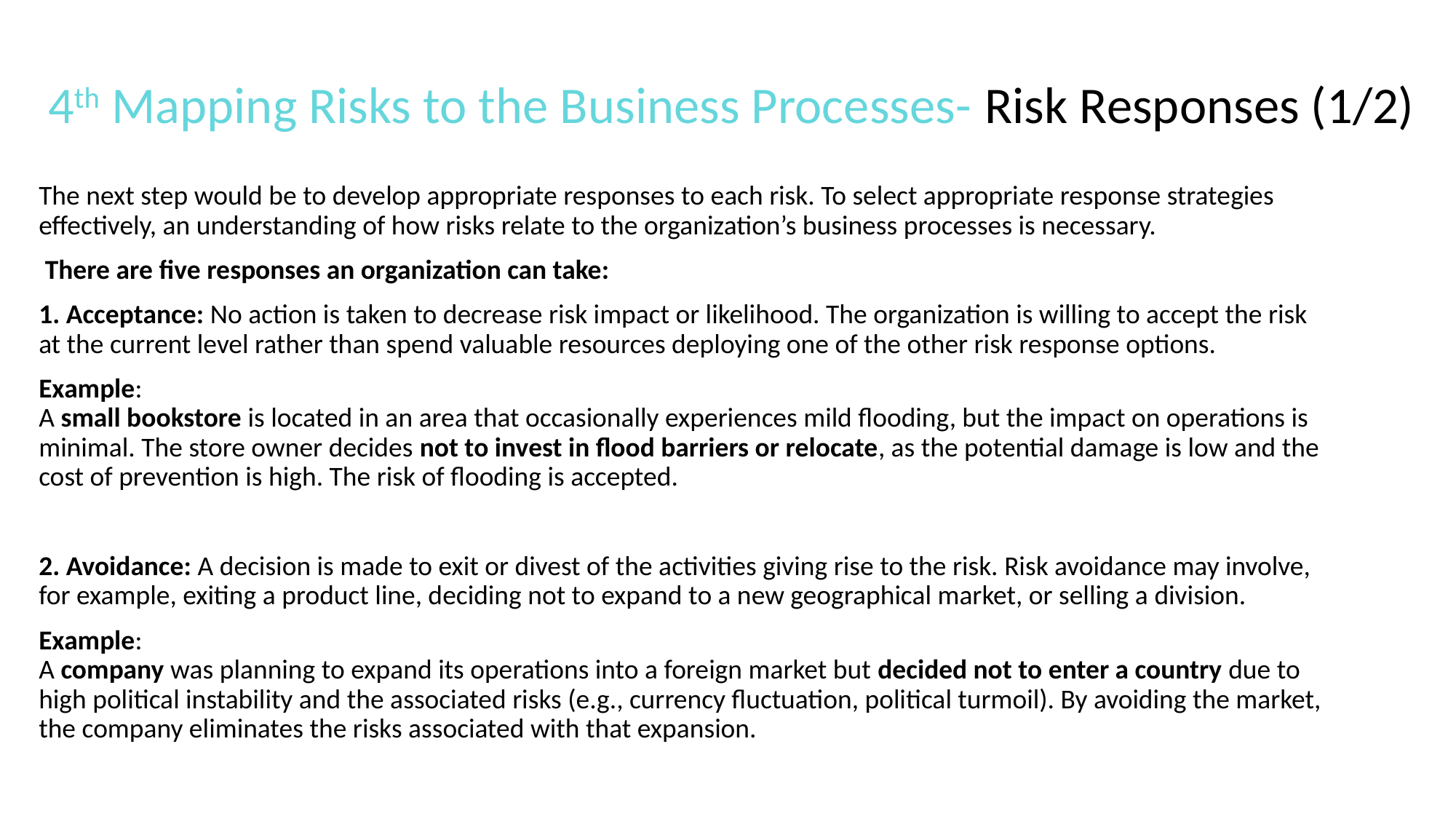

# 4th Mapping Risks to the Business Processes- Risk Responses (1/2)
The next step would be to develop appropriate responses to each risk. To select appropriate response strategies effectively, an understanding of how risks relate to the organization’s business processes is necessary.
 There are five responses an organization can take:
1. Acceptance: No action is taken to decrease risk impact or likelihood. The organization is willing to accept the risk at the current level rather than spend valuable resources deploying one of the other risk response options.
Example:
A small bookstore is located in an area that occasionally experiences mild flooding, but the impact on operations is minimal. The store owner decides not to invest in flood barriers or relocate, as the potential damage is low and the cost of prevention is high. The risk of flooding is accepted.

2. Avoidance: A decision is made to exit or divest of the activities giving rise to the risk. Risk avoidance may involve, for example, exiting a product line, deciding not to expand to a new geographical market, or selling a division.
Example:
A company was planning to expand its operations into a foreign market but decided not to enter a country due to high political instability and the associated risks (e.g., currency fluctuation, political turmoil). By avoiding the market, the company eliminates the risks associated with that expansion.